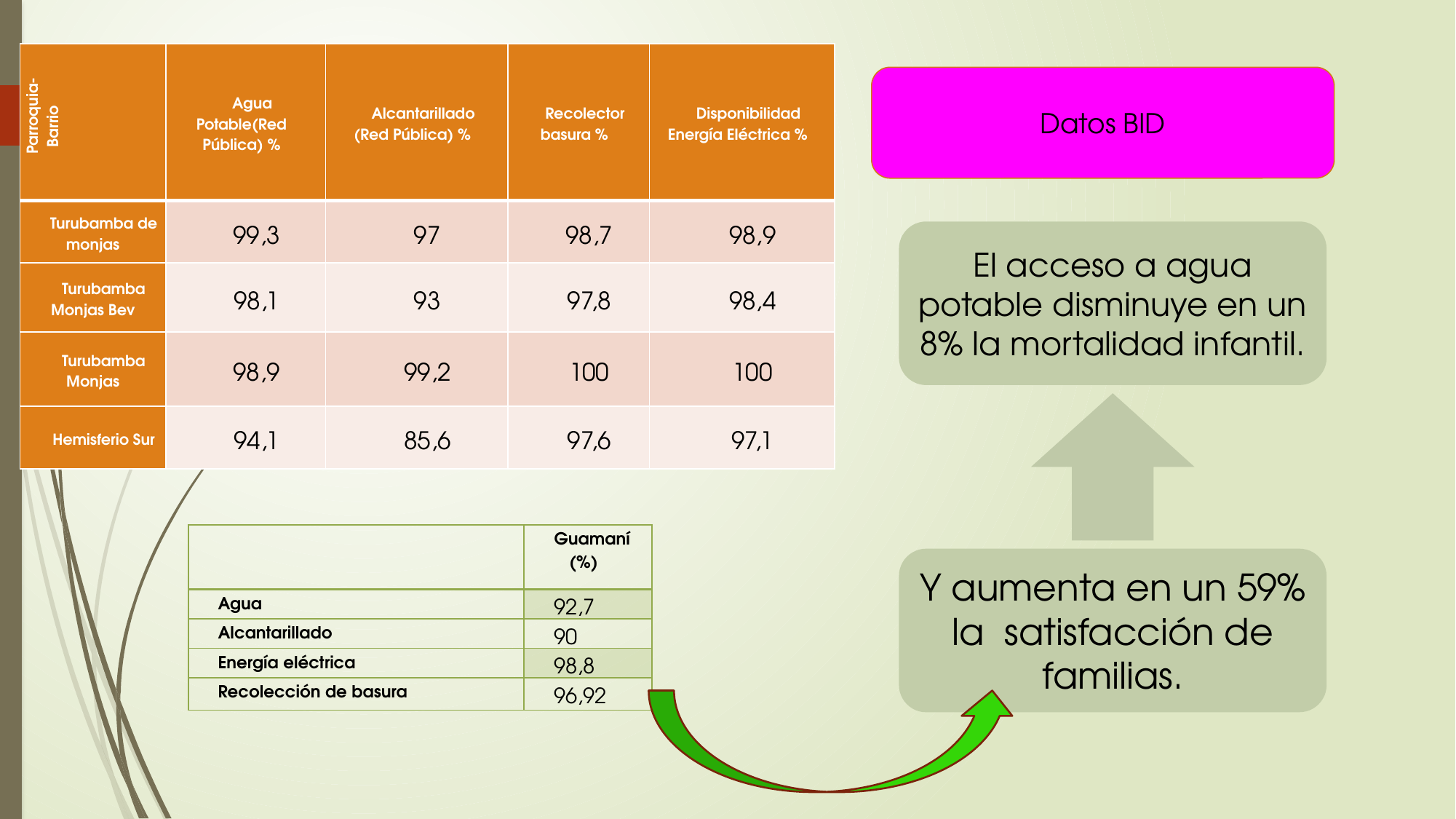

| Parroquia-Barrio | Agua Potable(Red Pública) % | Alcantarillado (Red Pública) % | Recolector basura % | Disponibilidad Energía Eléctrica % |
| --- | --- | --- | --- | --- |
| Turubamba de monjas | 99,3 | 97 | 98,7 | 98,9 |
| Turubamba Monjas Bev | 98,1 | 93 | 97,8 | 98,4 |
| Turubamba Monjas | 98,9 | 99,2 | 100 | 100 |
| Hemisferio Sur | 94,1 | 85,6 | 97,6 | 97,1 |
Datos BID
#
El acceso a agua potable disminuye en un 8% la mortalidad infantil.
Y aumenta en un 59% la  satisfacción de familias.
|  | Guamaní (%) |
| --- | --- |
| Agua | 92,7 |
| Alcantarillado | 90 |
| Energía eléctrica | 98,8 |
| Recolección de basura | 96,92 |